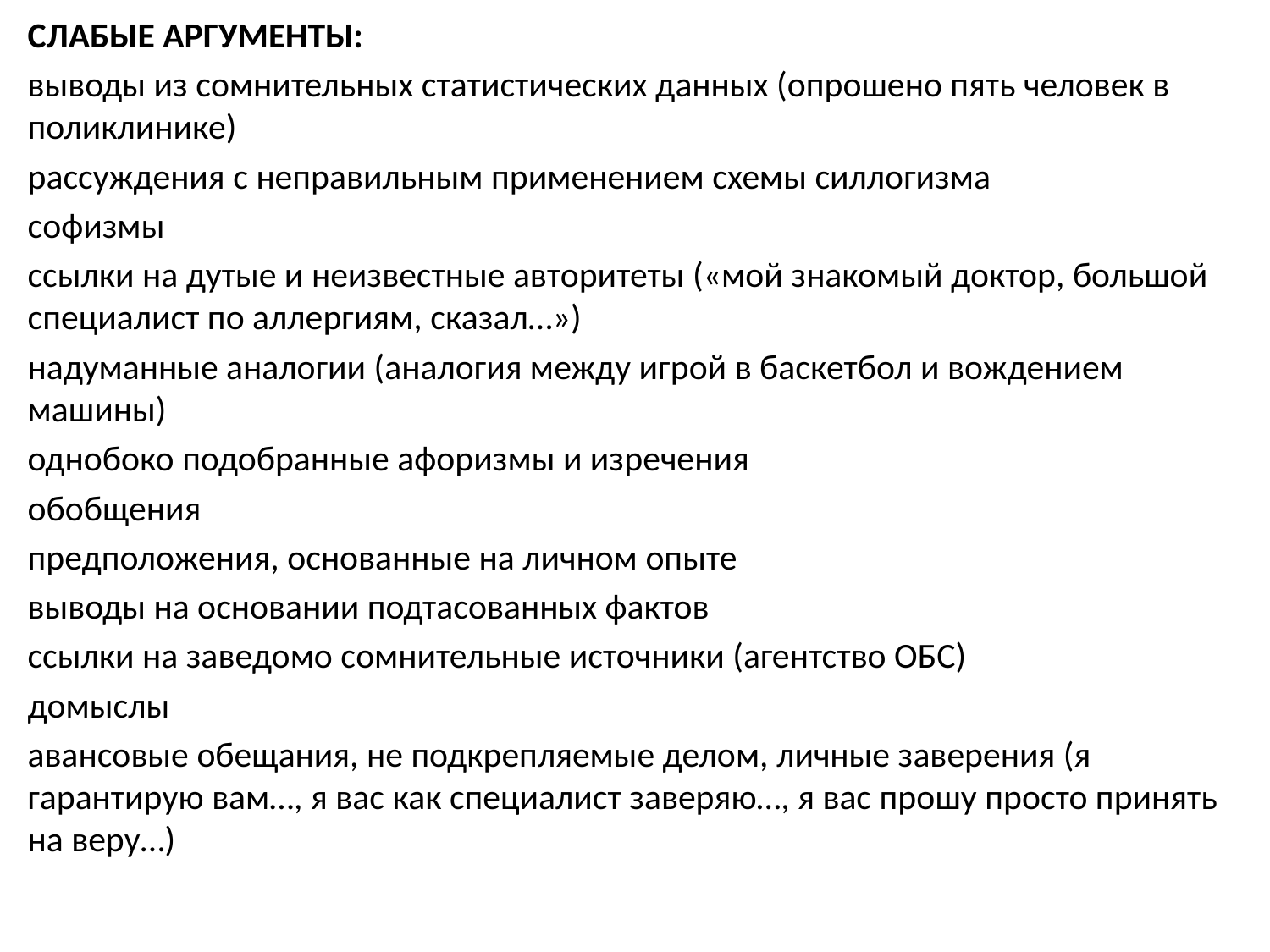

СЛАБЫЕ АРГУМЕНТЫ:
выводы из сомнительных статистических данных (опрошено пять человек в поликлинике)
рассуждения с неправильным применением схемы силлогизма
софизмы
ссылки на дутые и неизвестные авторитеты («мой знакомый доктор, большой специалист по аллергиям, сказал…»)
надуманные аналогии (аналогия между игрой в баскетбол и вождением машины)
однобоко подобранные афоризмы и изречения
обобщения
предположения, основанные на личном опыте
выводы на основании подтасованных фактов
ссылки на заведомо сомнительные источники (агентство ОБС)
домыслы
авансовые обещания, не подкрепляемые делом, личные заверения (я гарантирую вам…, я вас как специалист заверяю…, я вас прошу просто принять на веру…)